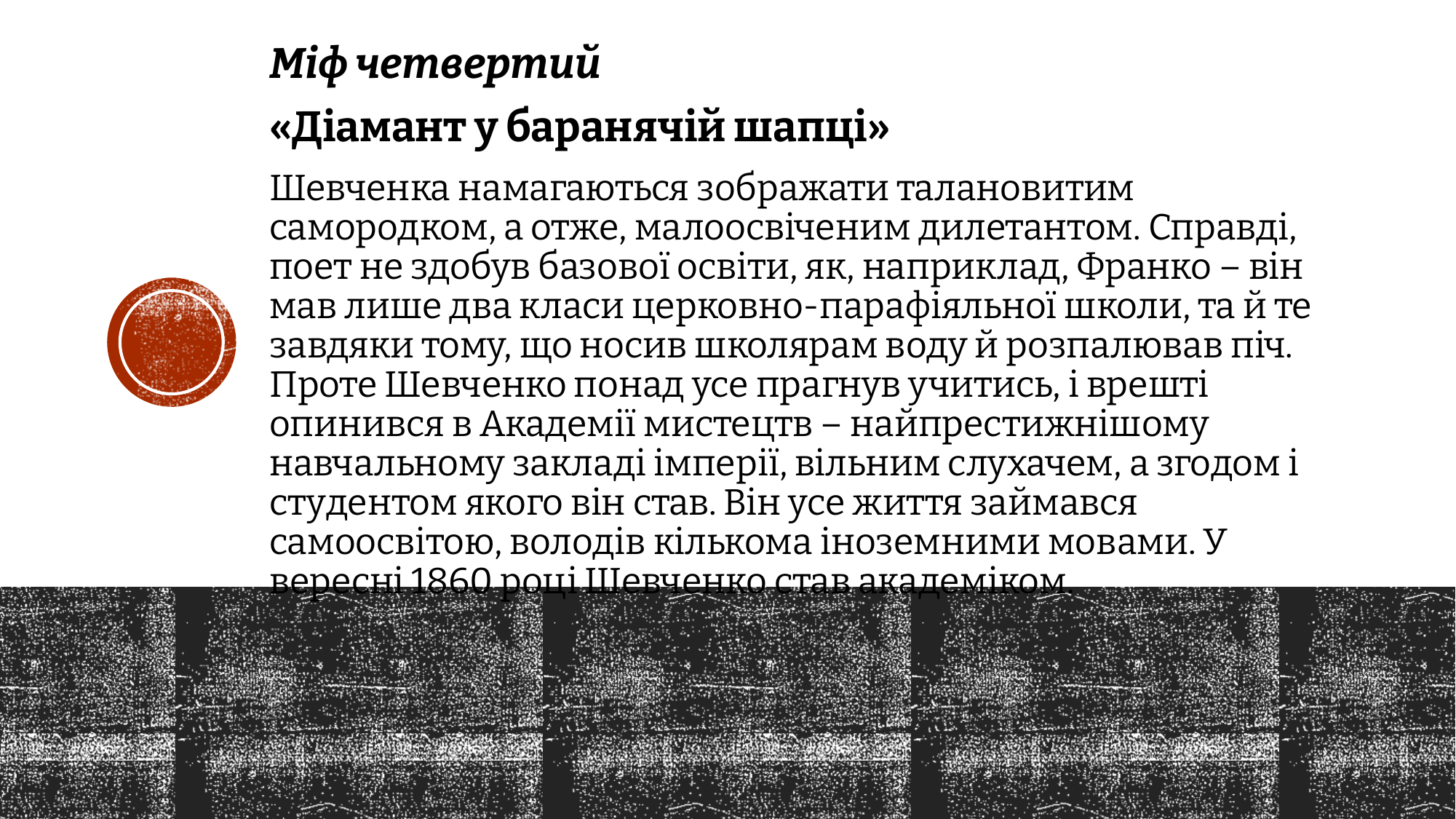

Міф четвертий
«Діамант у баранячій шапці»
Шевченка намагаються зображати талановитим самородком, а отже, малоосвіченим дилетантом. Справді, поет не здобув базової освіти, як, наприклад, Франко – він мав лише два класи церковно-парафіяльної школи, та й те завдяки тому, що носив школярам воду й розпалював піч. Проте Шевченко понад усе прагнув учитись, і врешті опинився в Академії мистецтв – найпрестижнішому навчальному закладі імперії, вільним слухачем, а згодом і студентом якого він став. Він усе життя займався самоосвітою, володів кількома іноземними мовами. У вересні 1860 році Шевченко став академіком.